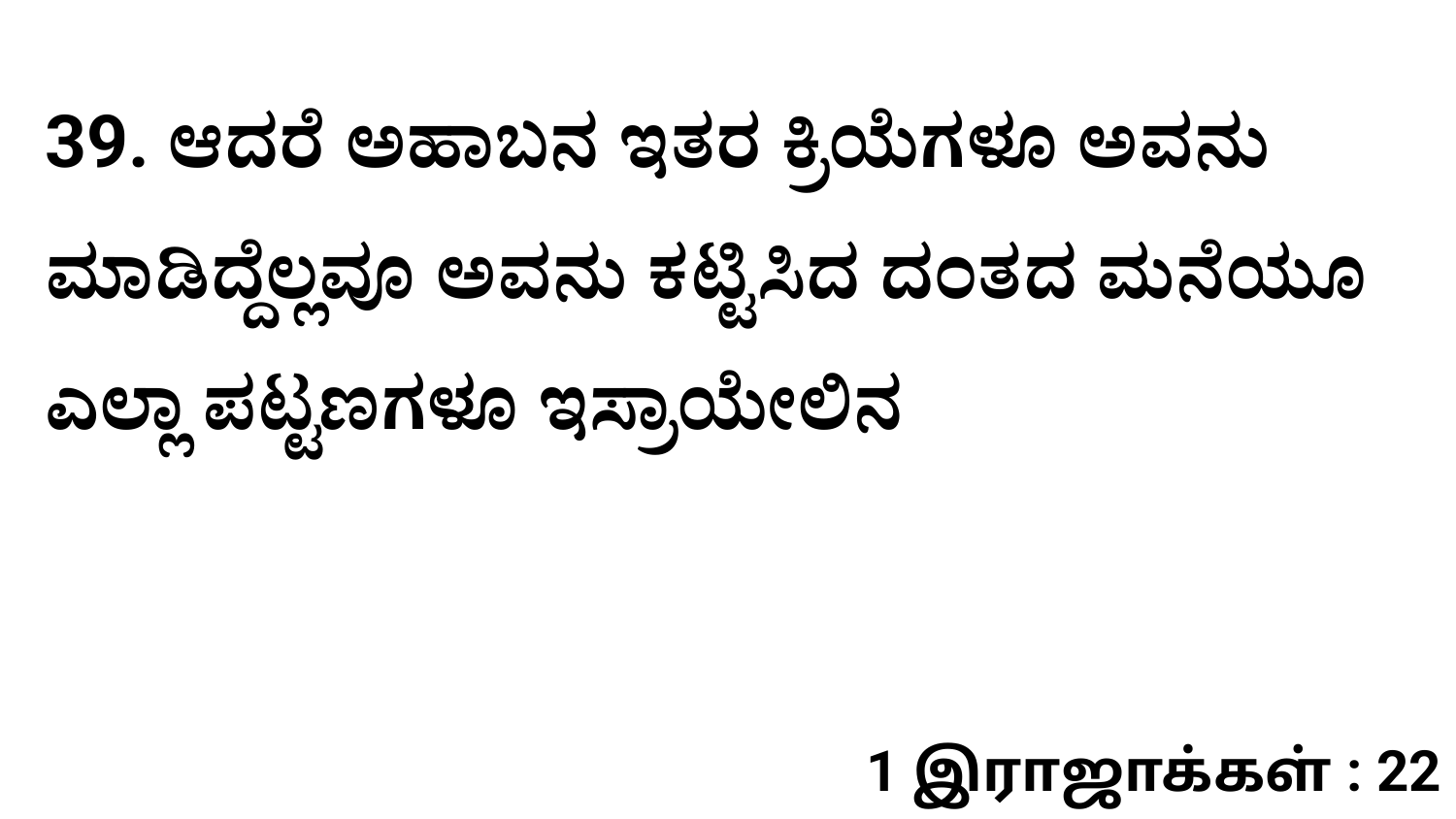

39. ಆದರೆ ಅಹಾಬನ ಇತರ ಕ್ರಿಯೆಗಳೂ ಅವನು ಮಾಡಿದ್ದೆಲ್ಲವೂ ಅವನು ಕಟ್ಟಿಸಿದ ದಂತದ ಮನೆಯೂ ಎಲ್ಲಾ ಪಟ್ಟಣಗಳೂ ಇಸ್ರಾಯೇಲಿನ
1 இராஜாக்கள் : 22